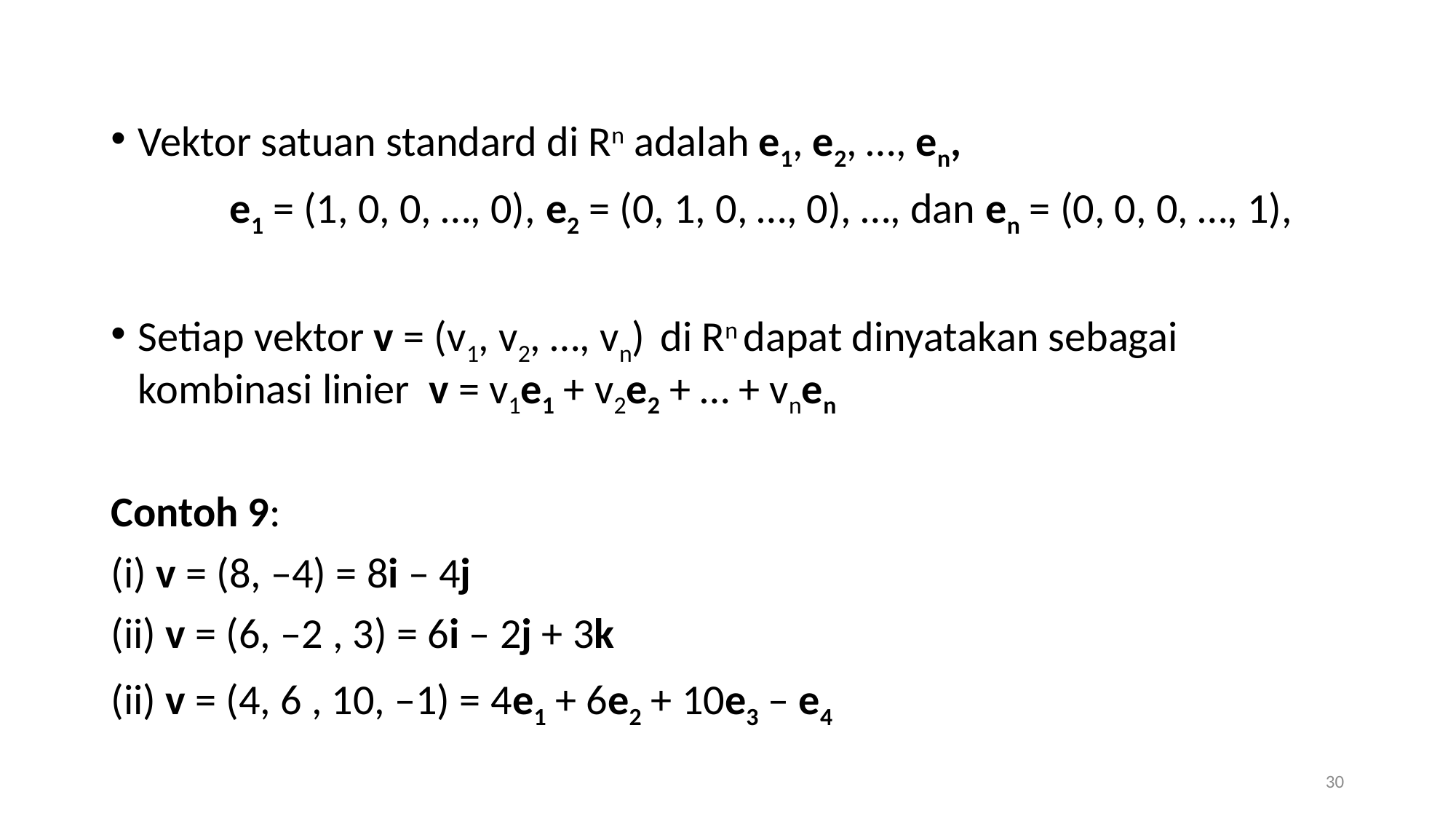

Vektor satuan standard di Rn adalah e1, e2, …, en,
	 e1 = (1, 0, 0, …, 0), e2 = (0, 1, 0, …, 0), …, dan en = (0, 0, 0, …, 1),

Setiap vektor v = (v1, v2, …, vn)  di Rn dapat dinyatakan sebagai kombinasi linier  v = v1e1 + v2e2 + … + vnen

Contoh 9:
(i) v = (8, –4) = 8i – 4j
(ii) v = (6, –2 , 3) = 6i – 2j + 3k
(ii) v = (4, 6 , 10, –1) = 4e1 + 6e2 + 10e3 – e4

30